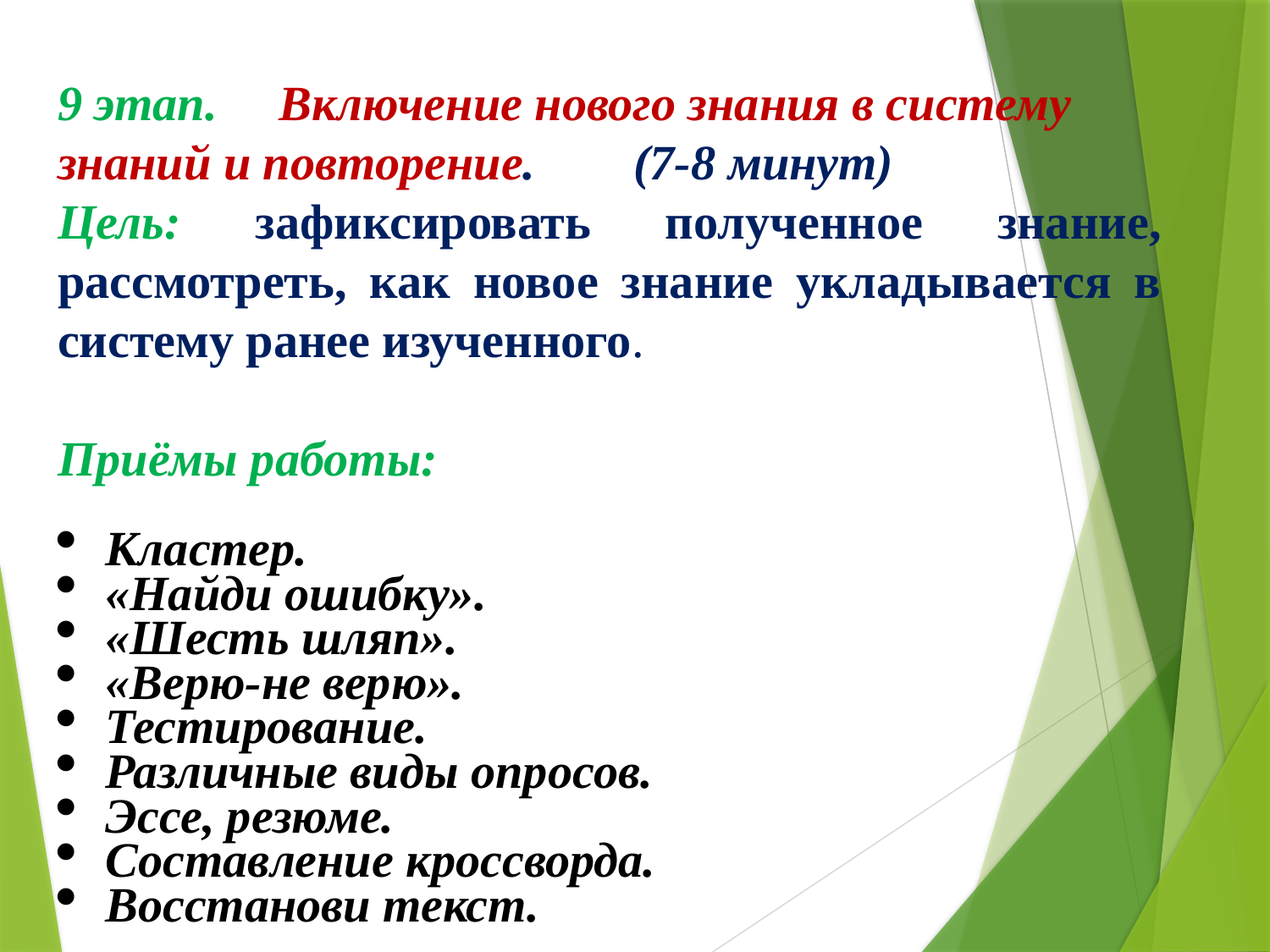

9 этап.     Включение нового знания в систему
знаний и повторение.        (7-8 минут)
Цель: зафиксировать полученное знание, рассмотреть, как новое знание укладывается в систему ранее изученного.

Приёмы работы:

Кластер.
«Найди ошибку».
«Шесть шляп».
«Верю-не верю».
Тестирование.
Различные виды опросов.
Эссе, резюме.
Составление кроссворда.
Восстанови текст.